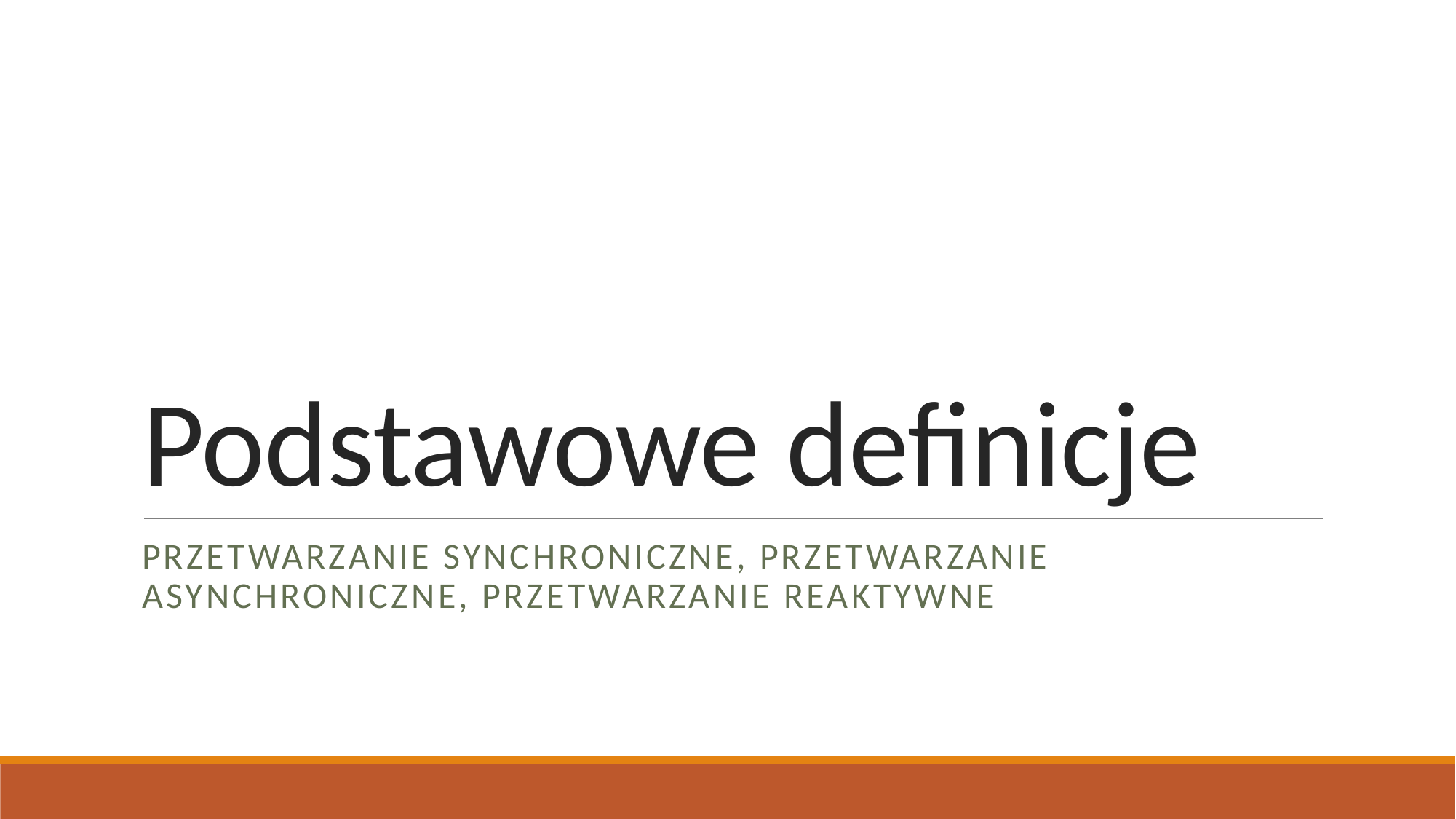

# Podstawowe definicje
Przetwarzanie synchroniczne, przetwarzanie asynchroniczne, przetwarzanie reaktywne